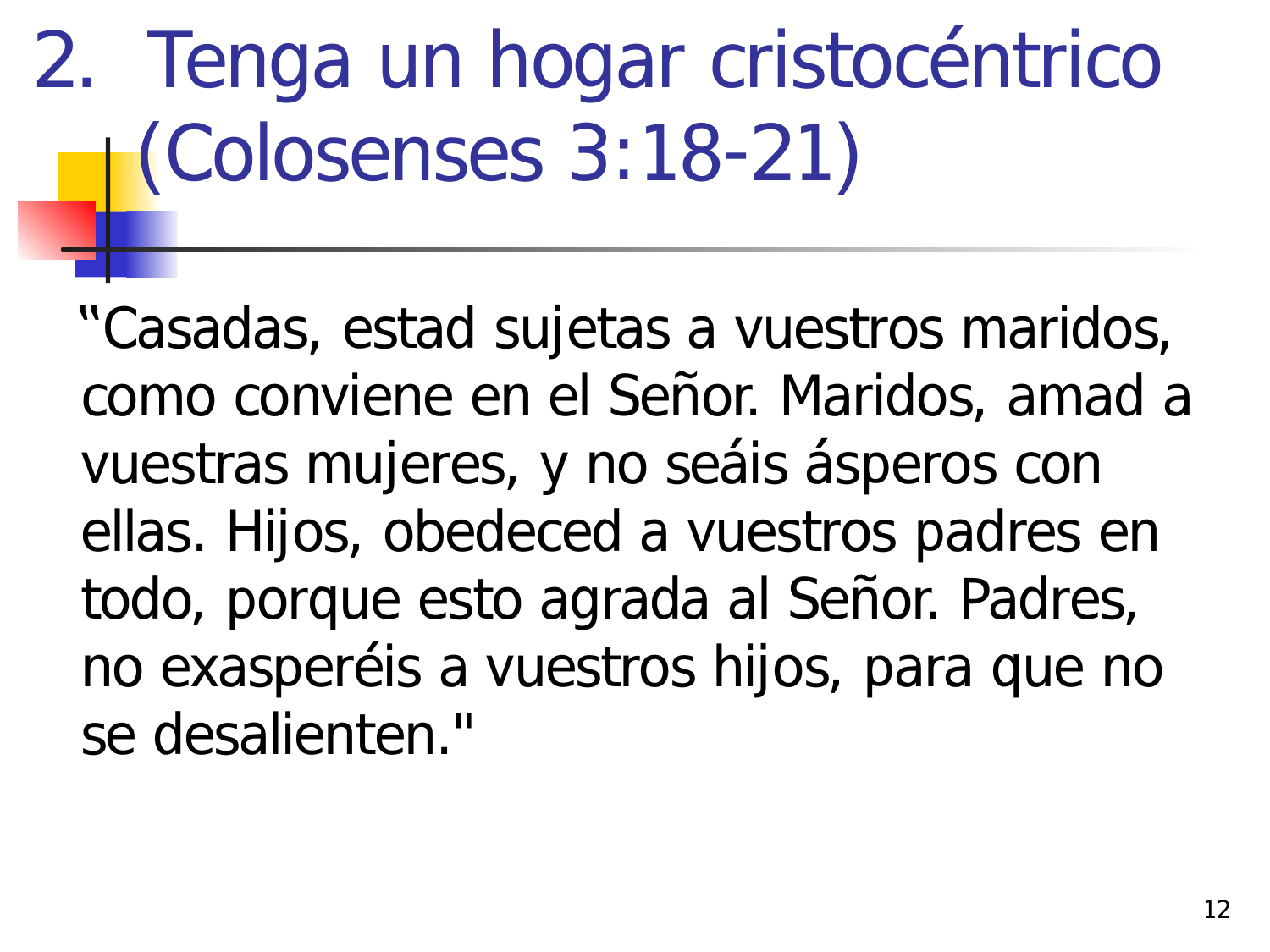

# 2.  Tenga un hogar cristocéntrico (Colosenses 3:18-21)
	“Casadas, estad sujetas a vuestros maridos, como conviene en el Señor. Maridos, amad a vuestras mujeres, y no seáis ásperos con ellas. Hijos, obedeced a vuestros padres en todo, porque esto agrada al Señor. Padres, no exasperéis a vuestros hijos, para que no se desalienten."
12